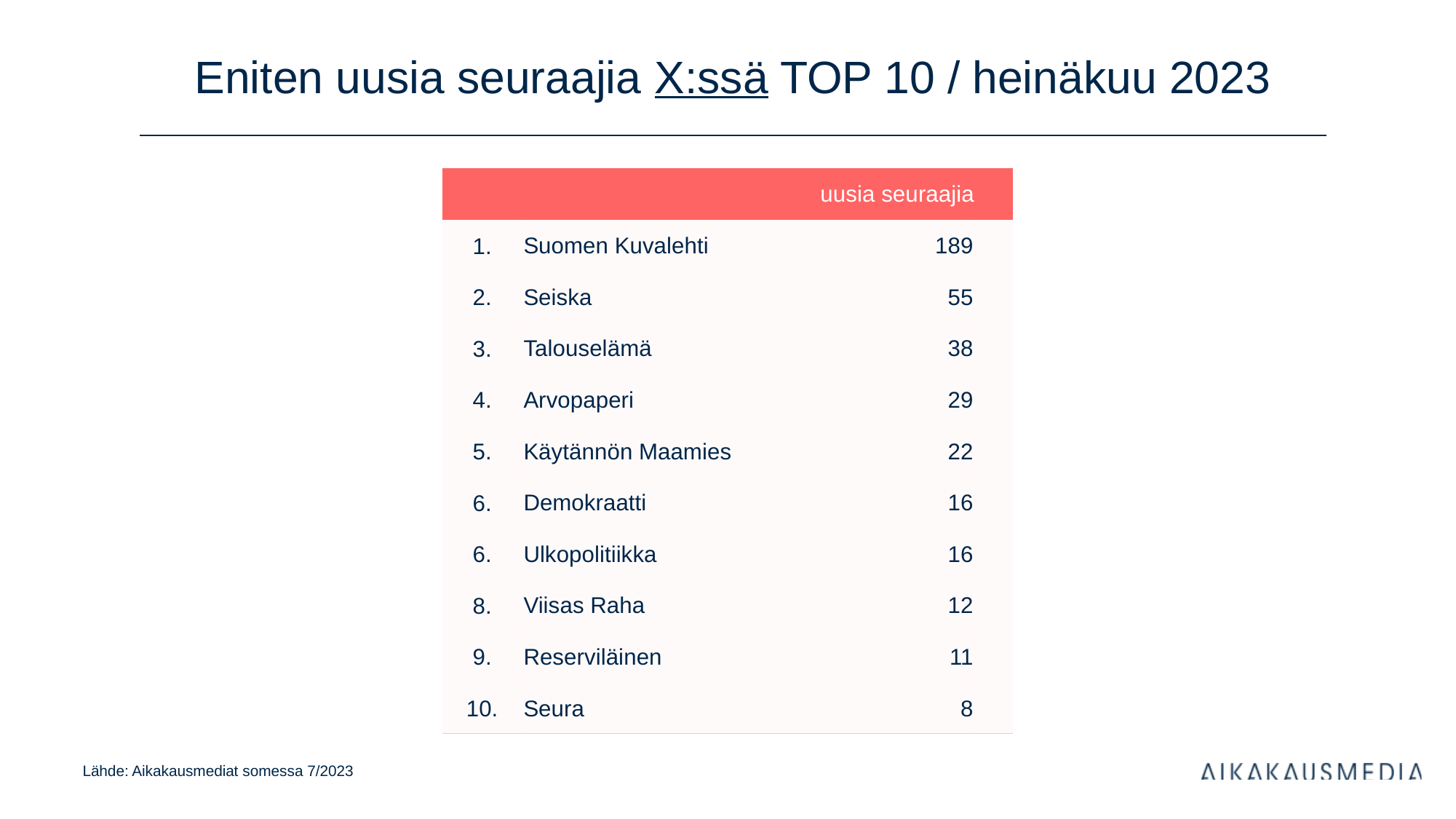

# Eniten uusia seuraajia X:ssä TOP 10 / heinäkuu 2023
| uusia seuraajia |  | kanavan tilaajia |  |
| --- | --- | --- | --- |
| 1. | Suomen Kuvalehti | 189 |  |
| 2. | Seiska | 55 |  |
| 3. | Talouselämä | 38 |  |
| 4. | Arvopaperi | 29 |  |
| 5. | Käytännön Maamies | 22 |  |
| 6. | Demokraatti | 16 |  |
| 6. | Ulkopolitiikka | 16 |  |
| 8. | Viisas Raha | 12 |  |
| 9. | Reserviläinen | 11 |  |
| 10. | Seura | 8 |  |